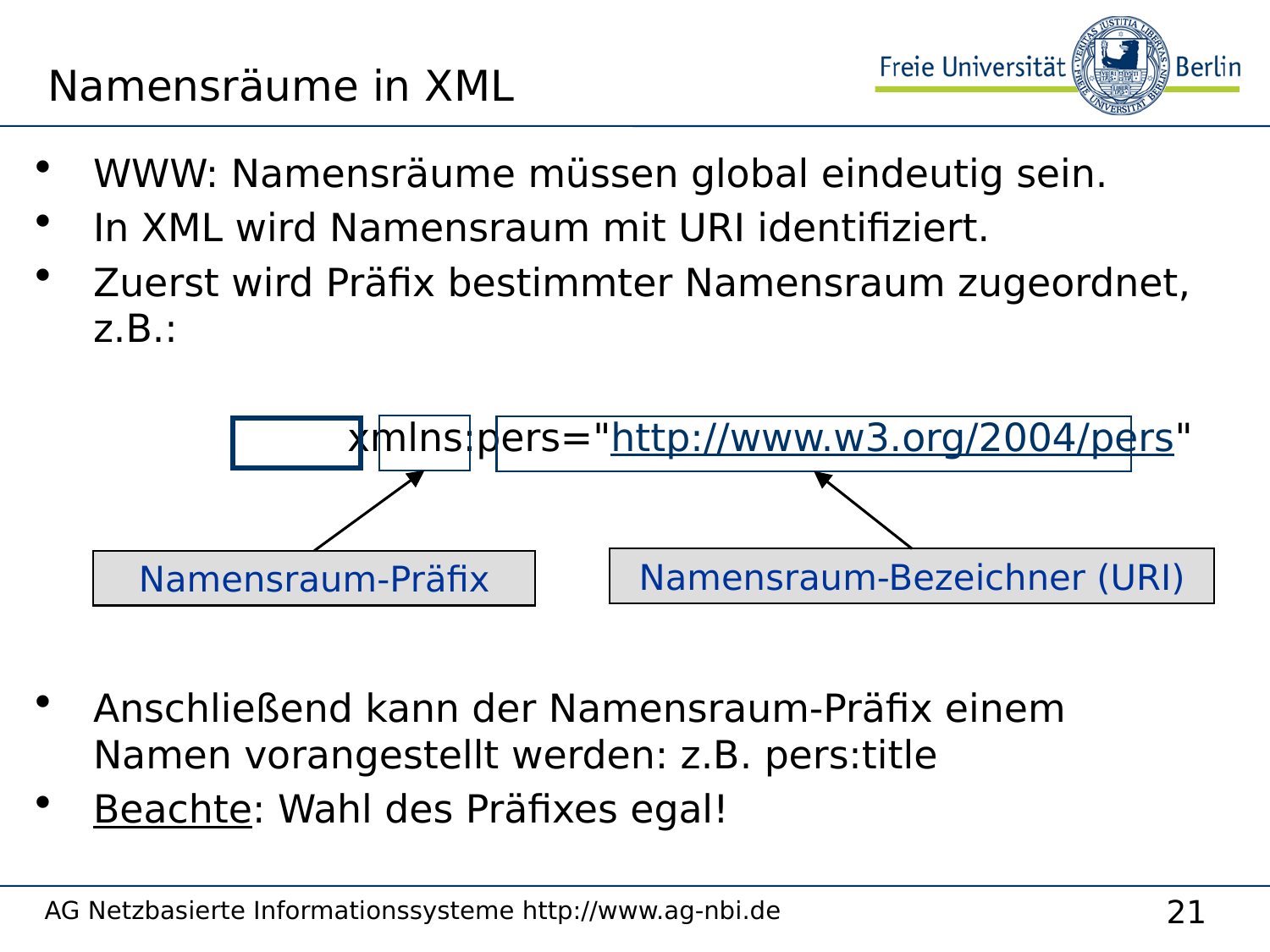

# Namensräume in XML
WWW: Namensräume müssen global eindeutig sein.
In XML wird Namensraum mit URI identifiziert.
Zuerst wird Präfix bestimmter Namensraum zugeordnet, z.B.:

			xmlns:pers="http://www.w3.org/2004/pers"

Anschließend kann der Namensraum-Präfix einem Namen vorangestellt werden: z.B. pers:title
Beachte: Wahl des Präfixes egal!

Namensraum-Bezeichner (URI)
Namensraum-Präfix
AG Netzbasierte Informationssysteme http://www.ag-nbi.de